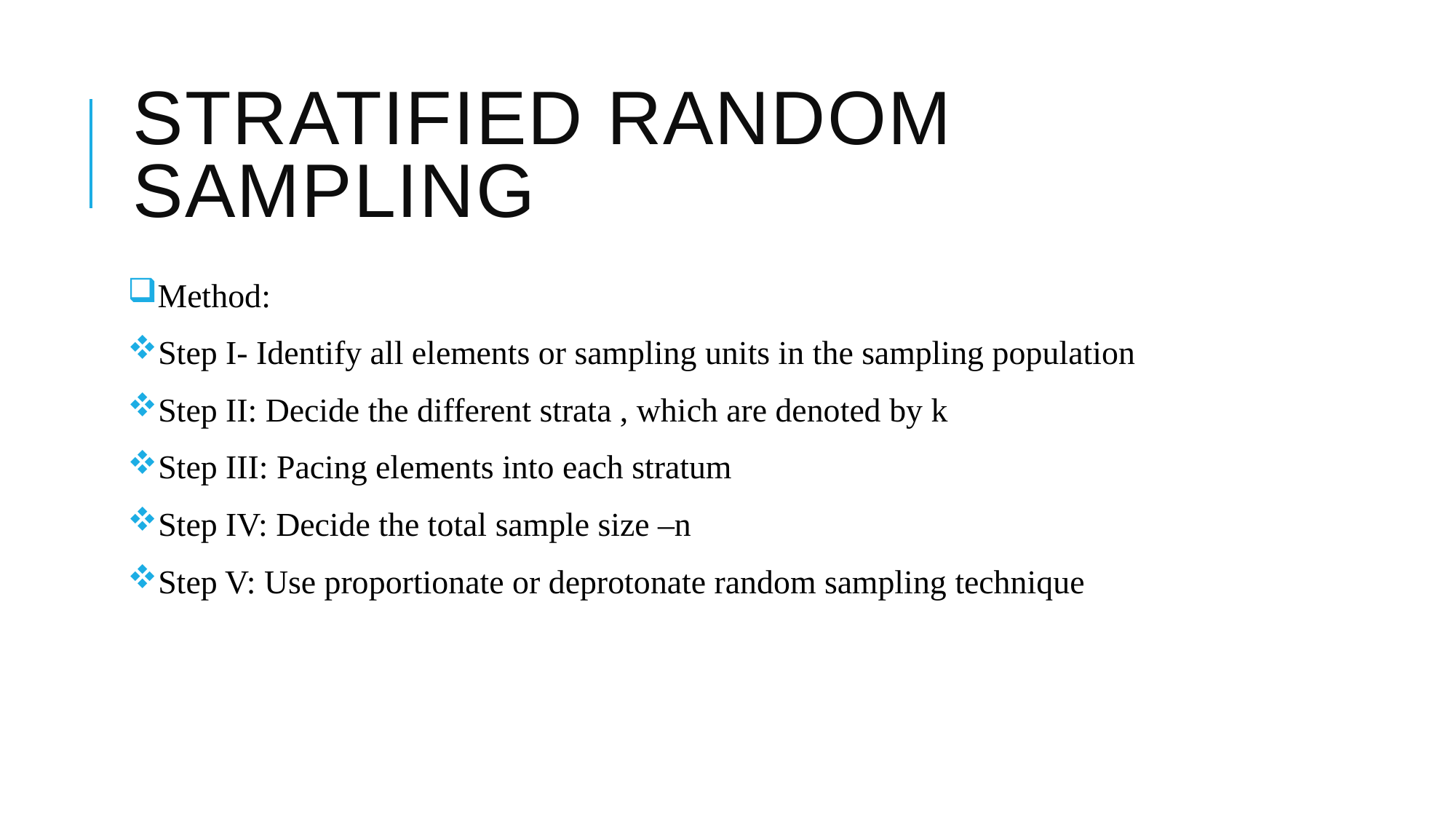

# Stratified random sampling
Method:
Step I- Identify all elements or sampling units in the sampling population
Step II: Decide the different strata , which are denoted by k
Step III: Pacing elements into each stratum
Step IV: Decide the total sample size –n
Step V: Use proportionate or deprotonate random sampling technique